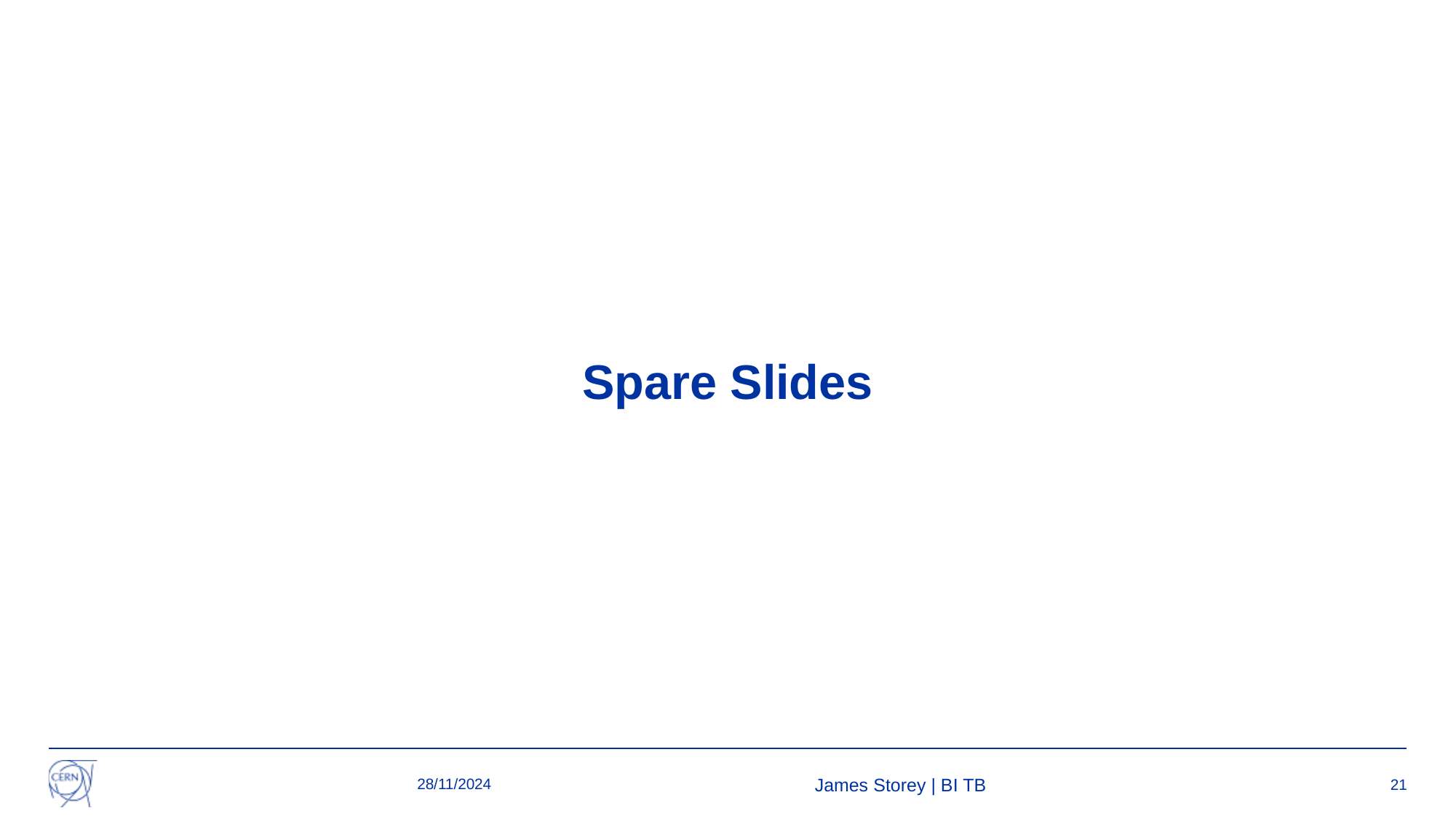

Spare Slides
28/11/2024
James Storey | BI TB
21